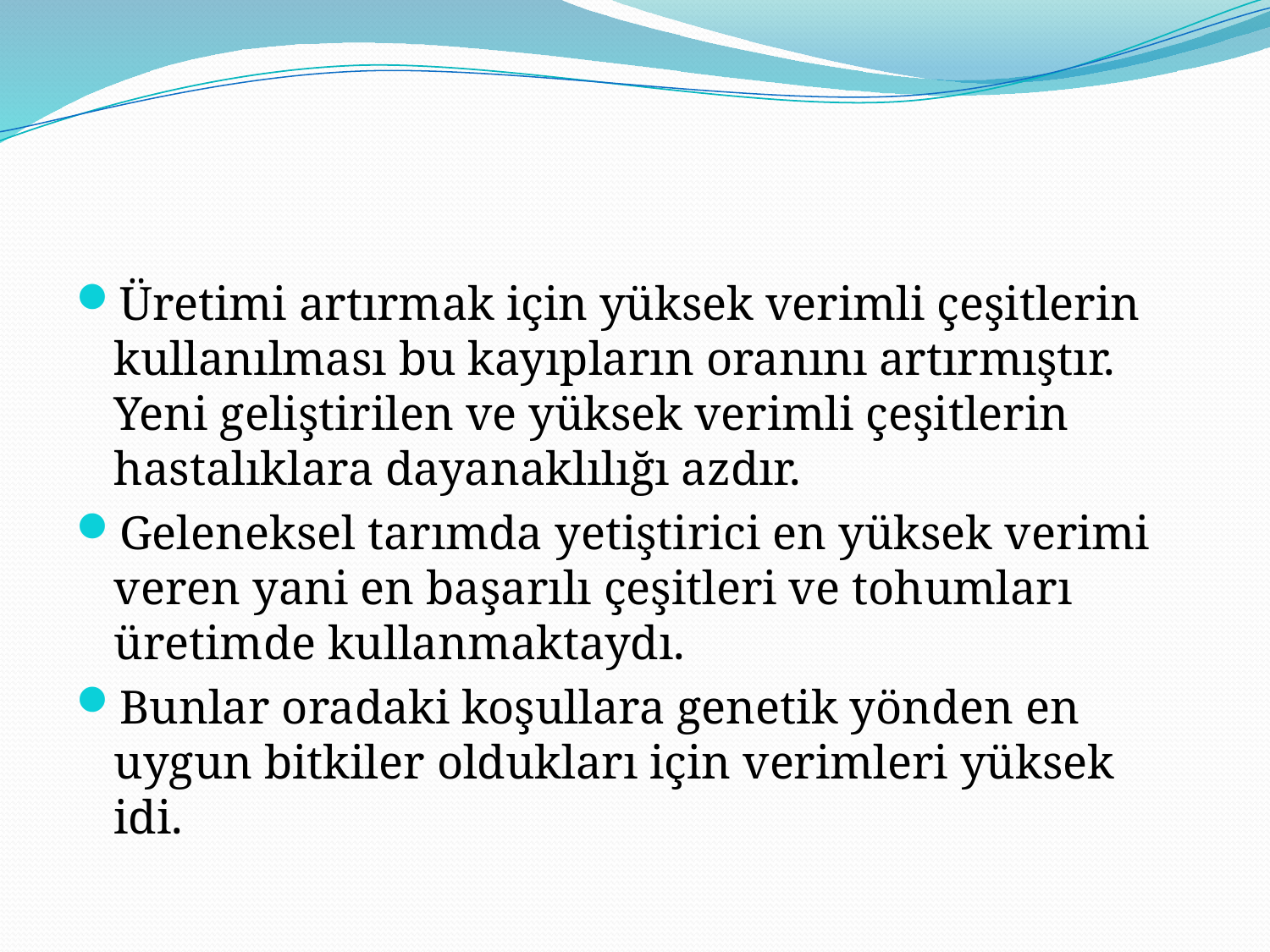

#
Üretimi artırmak için yüksek verimli çeşitlerin kullanılması bu kayıpların oranını artırmıştır. Yeni geliştirilen ve yüksek verimli çeşitlerin hastalıklara dayanaklılığı azdır.
Geleneksel tarımda yetiştirici en yüksek verimi veren yani en başarılı çeşitleri ve tohumları üretimde kullanmaktaydı.
Bunlar oradaki koşullara genetik yönden en uygun bitkiler oldukları için verimleri yüksek idi.